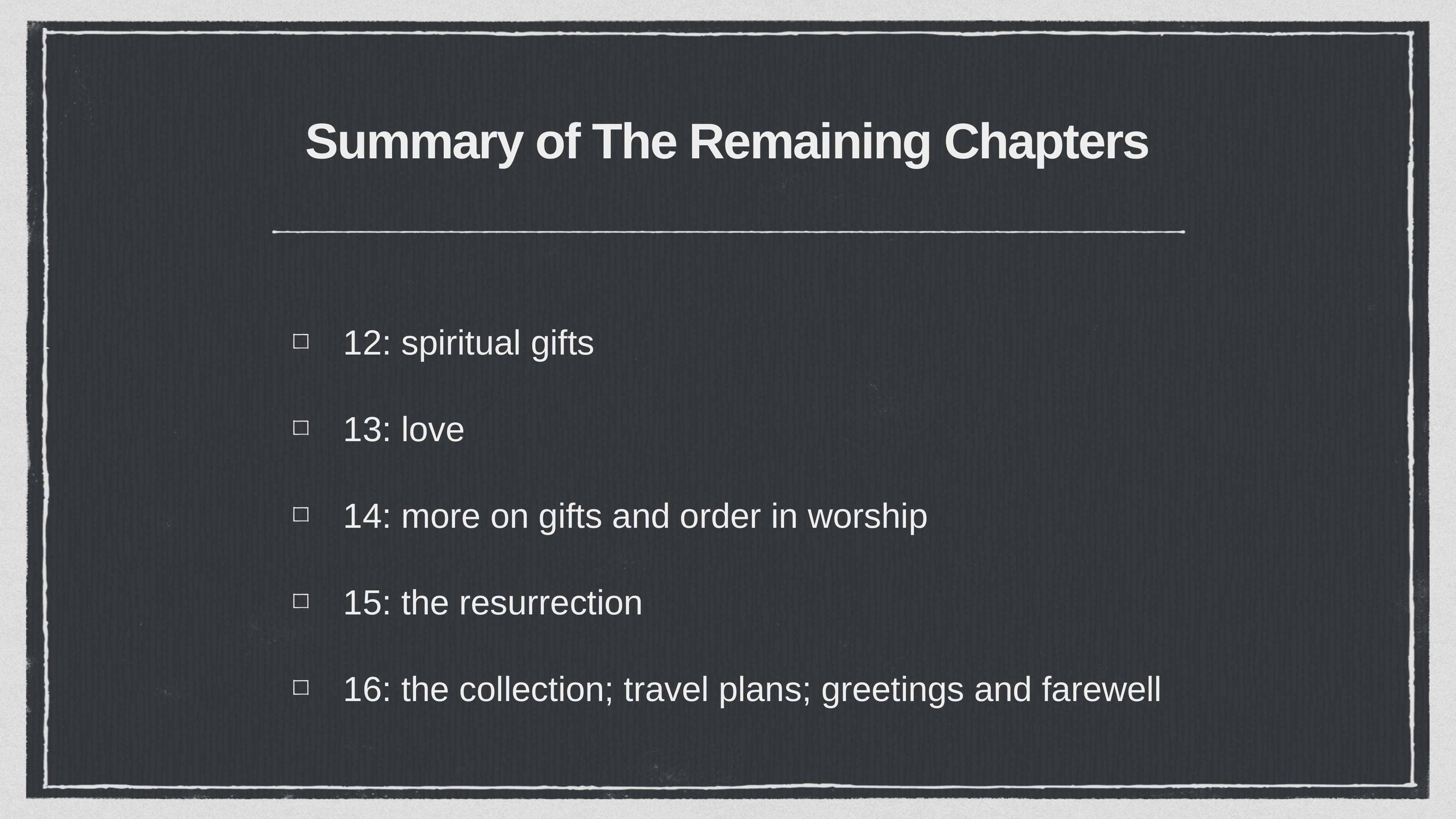

# Summary of The Remaining Chapters
12: spiritual gifts
13: love
14: more on gifts and order in worship
15: the resurrection
16: the collection; travel plans; greetings and farewell